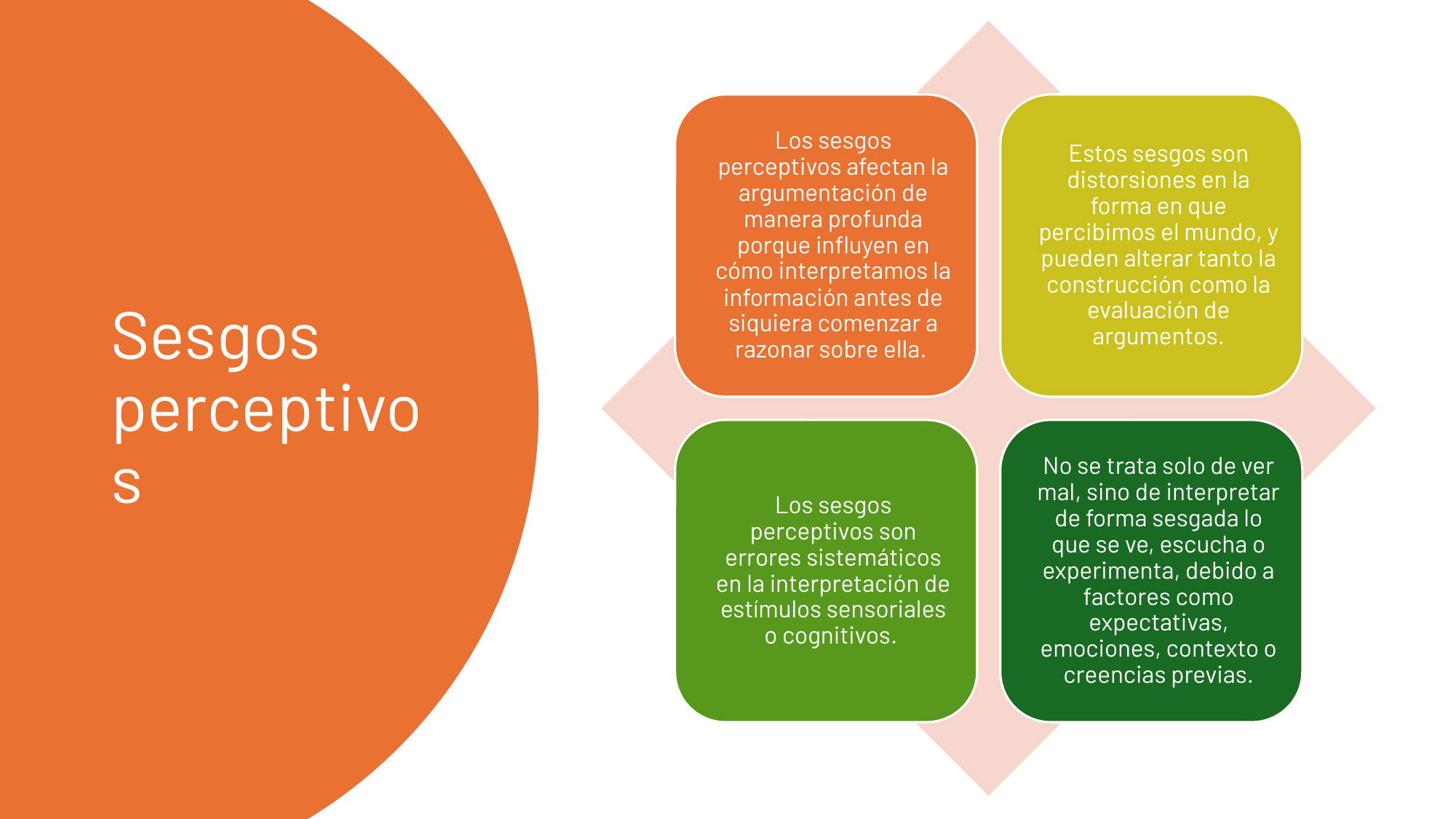

Los sesgos perceptivos afectan la argumentación de manera profunda porque influyen en cómo interpretamos la información antes de siquiera comenzar a razonar sobre ella.
Estos sesgos son distorsiones en la forma en que percibimos el mundo, y pueden alterar tanto la construcción como la evaluación de argumentos.
Los sesgos perceptivos son errores sistemáticos en la interpretación de estímulos sensoriales o cognitivos.
No se trata solo de ver mal, sino de interpretar de forma sesgada lo que se ve, escucha o experimenta, debido a factores como expectativas, emociones, contexto o creencias previas.
# Sesgos perceptivos